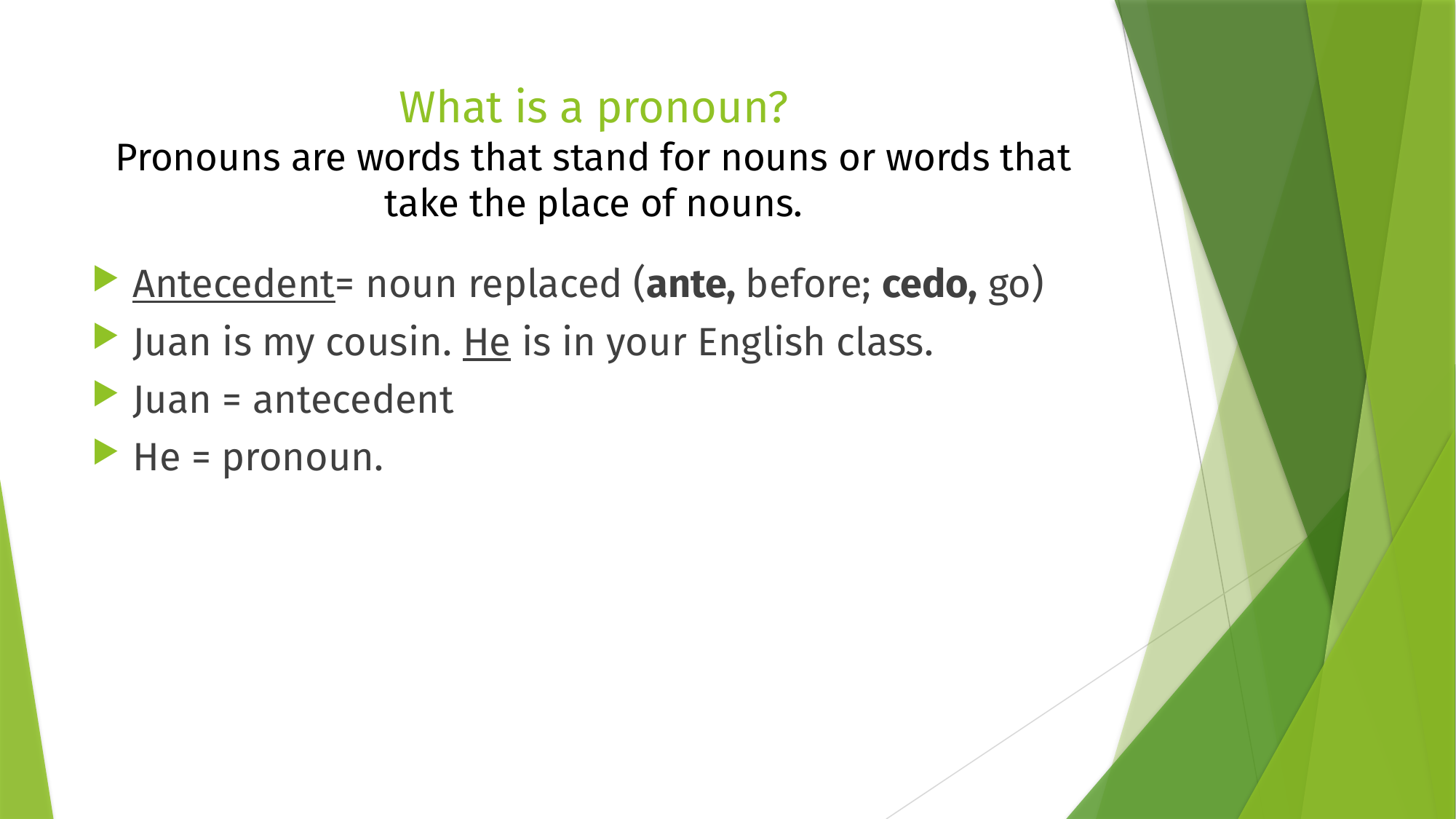

# What is a pronoun? Pronouns are words that stand for nouns or words that take the place of nouns.
Antecedent= noun replaced (ante, before; cedo, go)
Juan is my cousin. He is in your English class.
Juan = antecedent
He = pronoun.